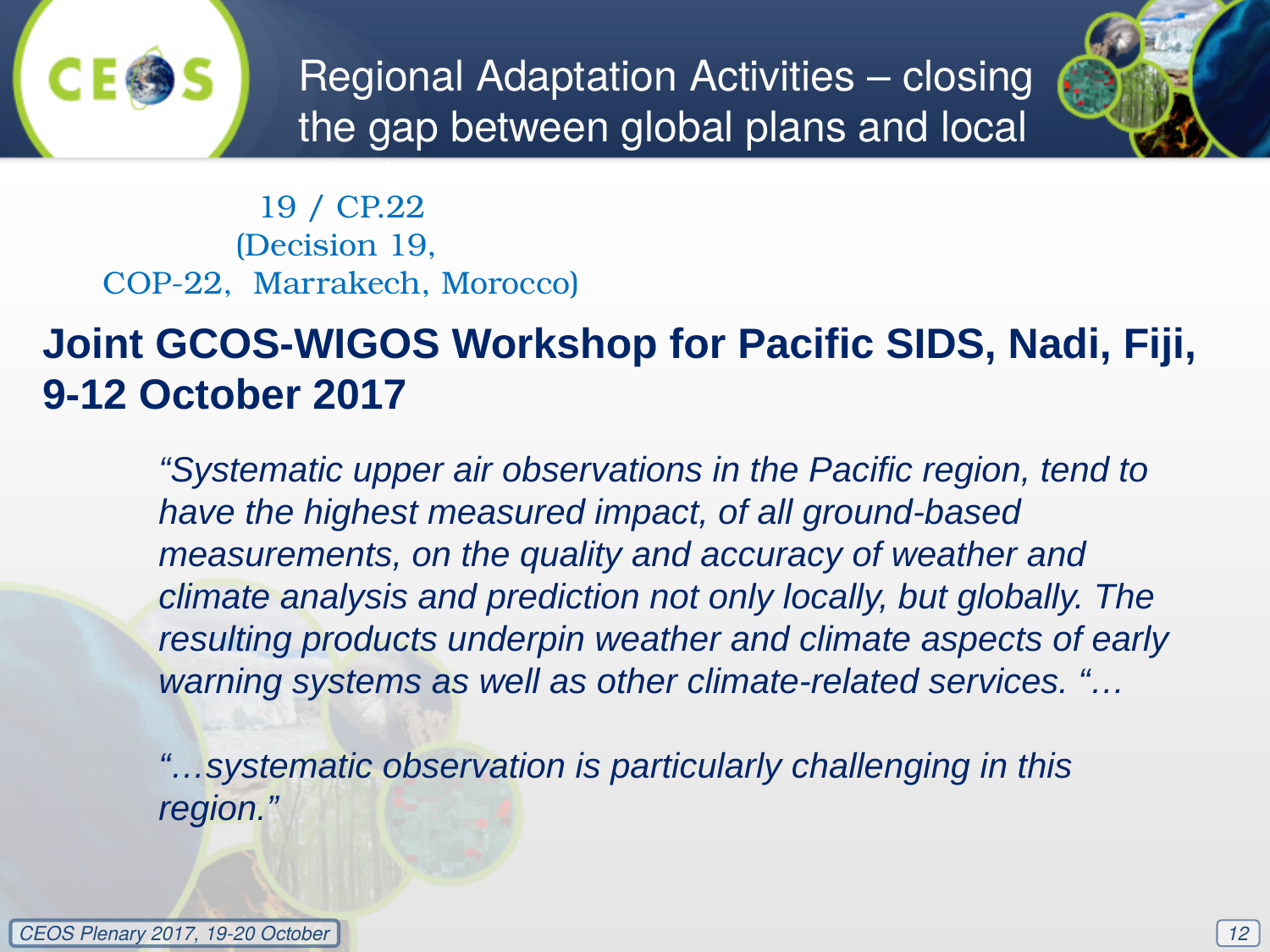

Regional Adaptation Activities – closing the gap between global plans and local needs
19 / CP.22
(Decision 19,
COP-22,  Marrakech, Morocco)
Joint GCOS-WIGOS Workshop for Pacific SIDS, Nadi, Fiji, 9-12 October 2017
“Systematic upper air observations in the Pacific region, tend to have the highest measured impact, of all ground-based measurements, on the quality and accuracy of weather and climate analysis and prediction not only locally, but globally. The resulting products underpin weather and climate aspects of early warning systems as well as other climate-related services. “…

“…systematic observation is particularly challenging in this region.”
12